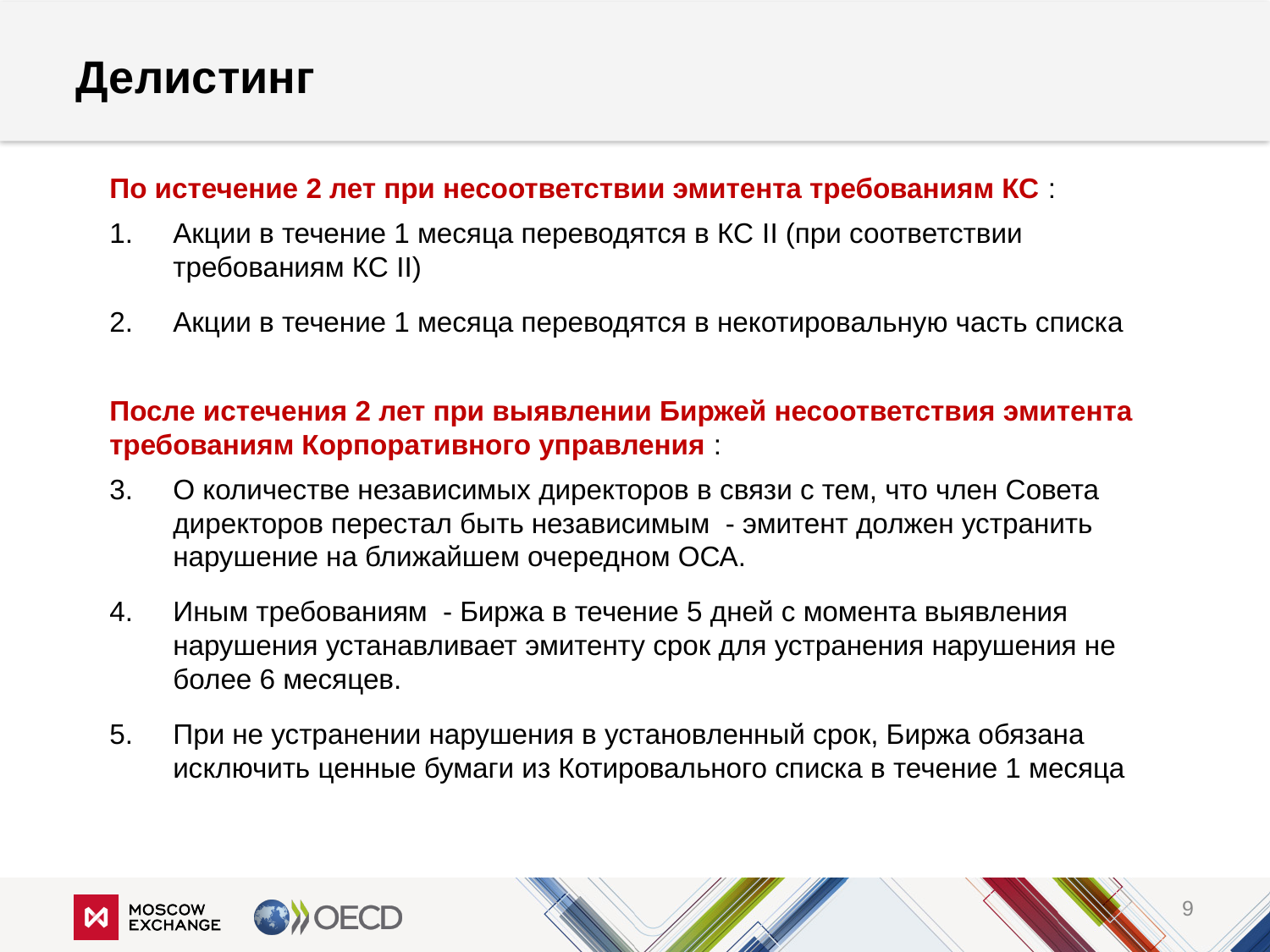

# Делистинг
По истечение 2 лет при несоответствии эмитента требованиям КС :
Акции в течение 1 месяца переводятся в КС II (при соответствии требованиям КС II)
Акции в течение 1 месяца переводятся в некотировальную часть списка

После истечения 2 лет при выявлении Биржей несоответствия эмитента требованиям Корпоративного управления :
О количестве независимых директоров в связи с тем, что член Совета директоров перестал быть независимым  - эмитент должен устранить нарушение на ближайшем очередном ОСА.
Иным требованиям  - Биржа в течение 5 дней с момента выявления нарушения устанавливает эмитенту срок для устранения нарушения не более 6 месяцев.
При не устранении нарушения в установленный срок, Биржа обязана исключить ценные бумаги из Котировального списка в течение 1 месяца

9